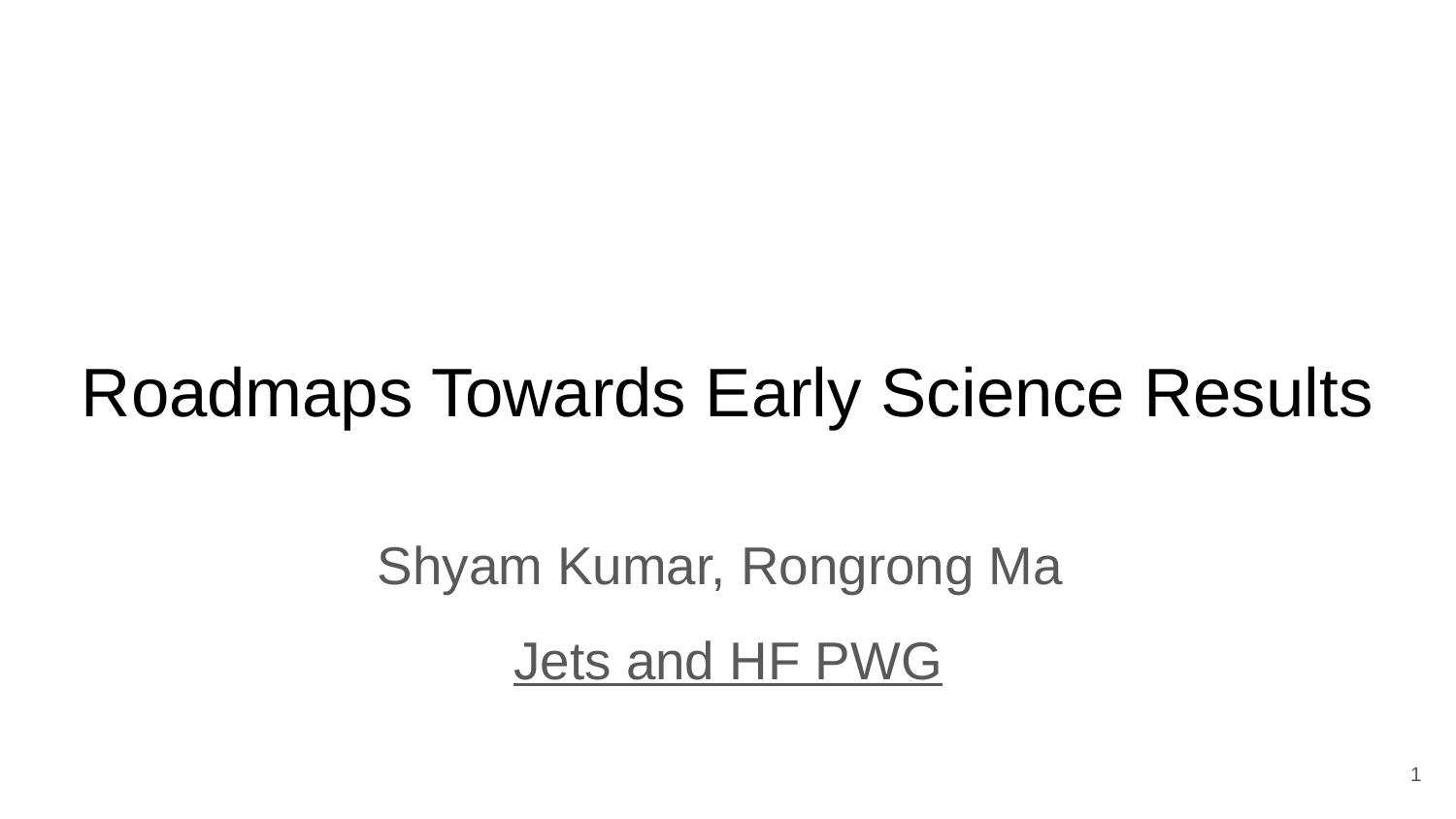

# Roadmaps Towards Early Science Results
Shyam Kumar, Rongrong Ma
Jets and HF PWG

1